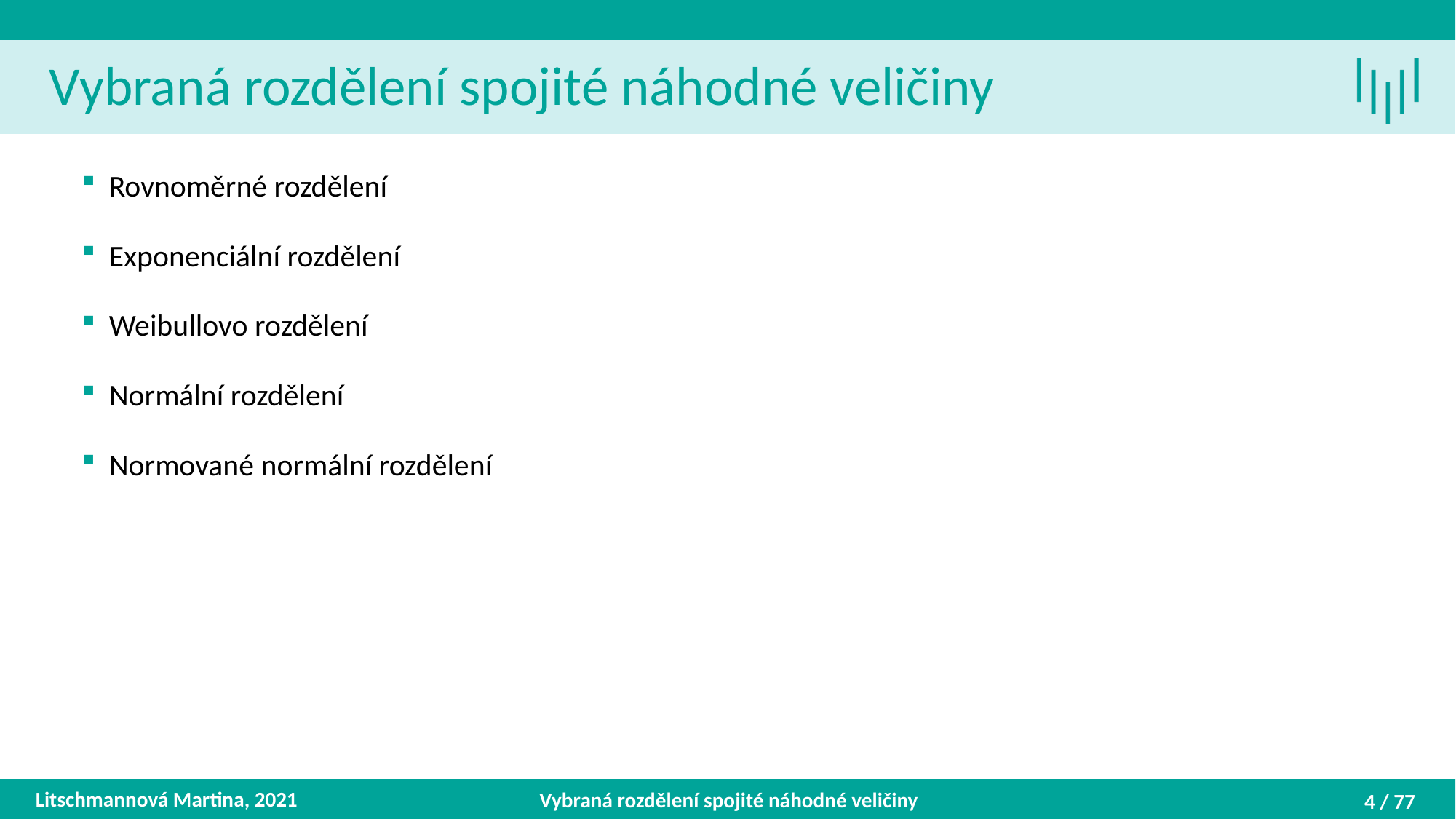

Vybraná rozdělení spojité náhodné veličiny
Rovnoměrné rozdělení
Exponenciální rozdělení
Weibullovo rozdělení
Normální rozdělení
Normované normální rozdělení

Litschmannová Martina, 2021
Vybraná rozdělení spojité náhodné veličiny
4 / 77